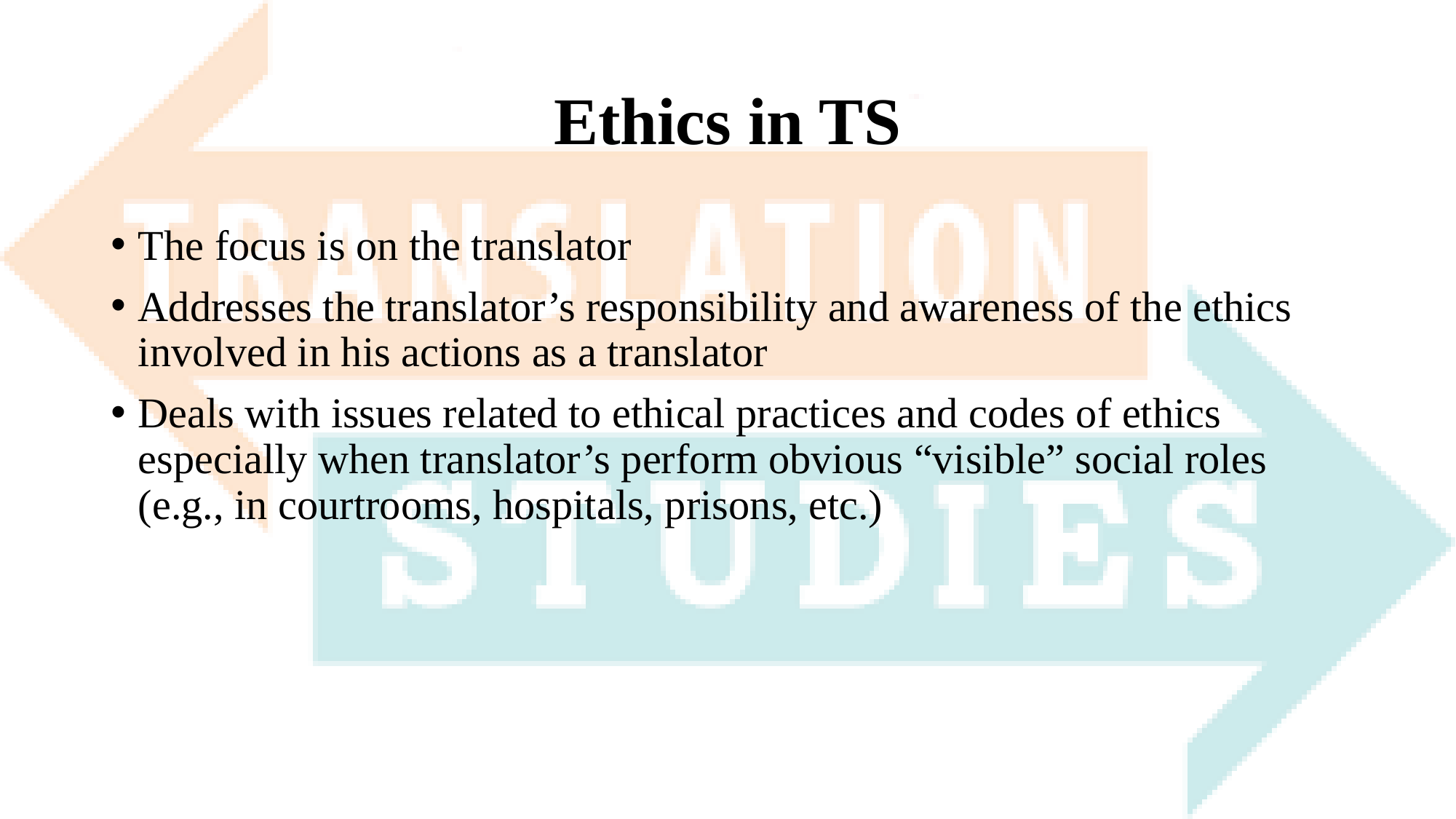

# Ethics in TS
The focus is on the translator
Addresses the translator’s responsibility and awareness of the ethics involved in his actions as a translator
Deals with issues related to ethical practices and codes of ethics especially when translator’s perform obvious “visible” social roles (e.g., in courtrooms, hospitals, prisons, etc.)